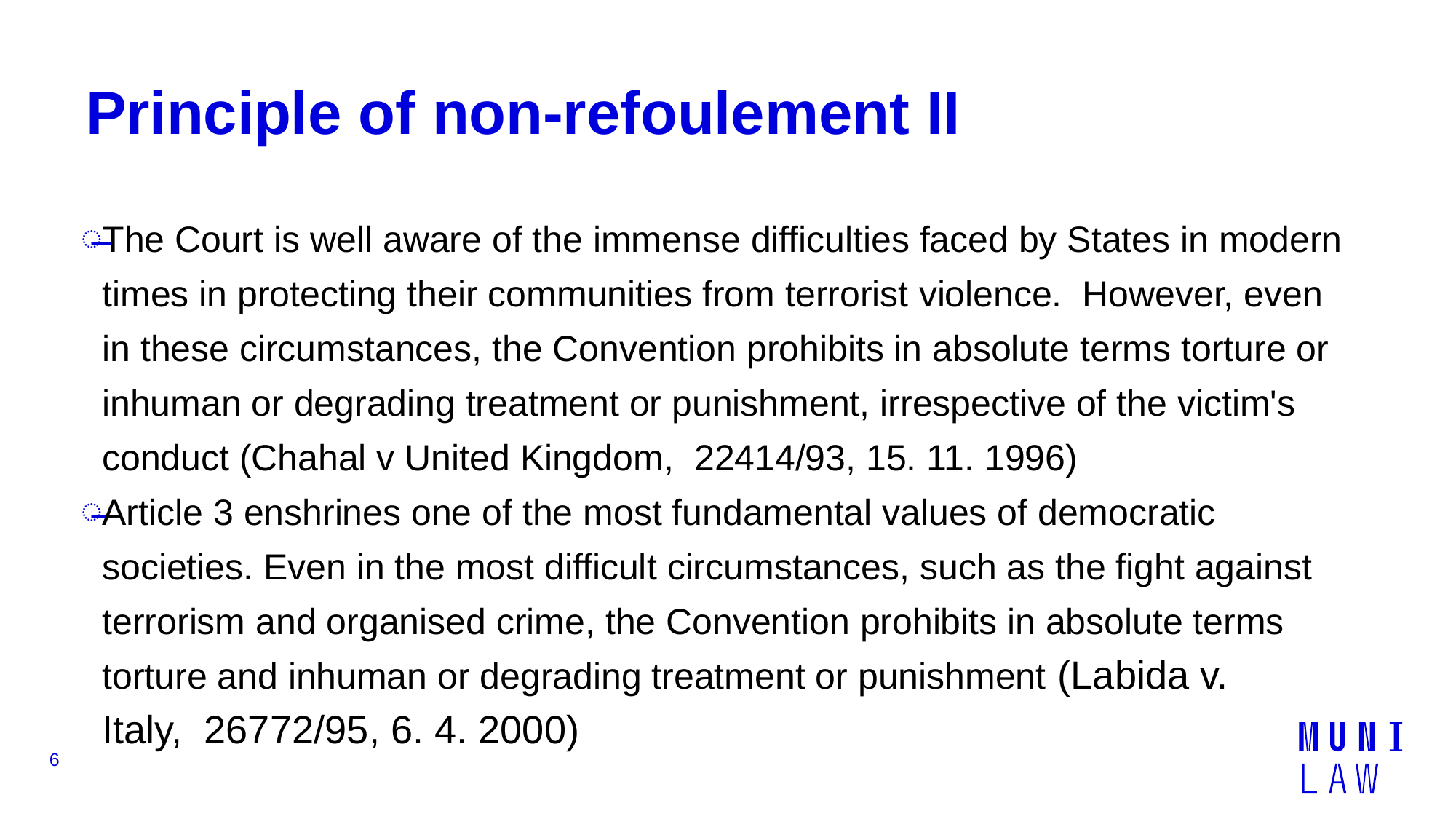

# Principle of non-refoulement II
The Court is well aware of the immense difficulties faced by States in modern times in protecting their communities from terrorist violence.  However, even in these circumstances, the Convention prohibits in absolute terms torture or inhuman or degrading treatment or punishment, irrespective of the victim's conduct (Chahal v United Kingdom,  22414/93, 15. 11. 1996)
Article 3 enshrines one of the most fundamental values of democratic societies. Even in the most difficult circumstances, such as the fight against terrorism and organised crime, the Convention prohibits in absolute terms torture and inhuman or degrading treatment or punishment (Labida v. Italy,  26772/95, 6. 4. 2000)

6